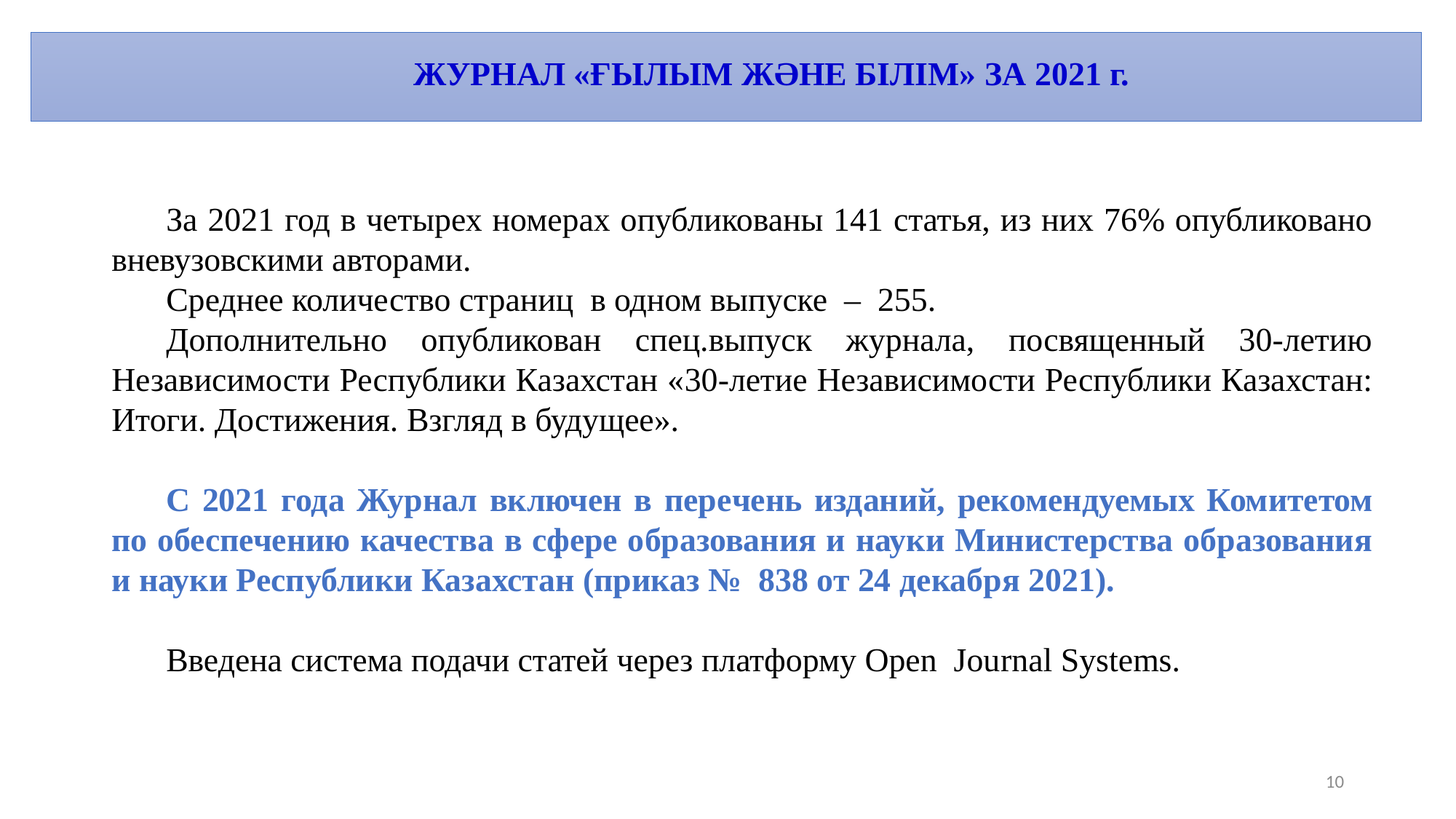

ЖУРНАЛ «ҒЫЛЫМ ЖӘНЕ БІЛІМ» ЗА 2021 г.

За 2021 год в четырех номерах опубликованы 141 статья, из них 76% опубликовано вневузовскими авторами.
Среднее количество страниц  в одном выпуске  –  255.
Дополнительно опубликован спец.выпуск журнала, посвященный 30-летию Независимости Республики Казахстан «30-летие Независимости Республики Казахстан: Итоги. Достижения. Взгляд в будущее».

С 2021 года Журнал включен в перечень изданий, рекомендуемых Комитетом по обеспечению качества в сфере образования и науки Министерства образования и науки Республики Казахстан (приказ №  838 от 24 декабря 2021).

Введена система подачи статей через платформу Open  Journal Systems.
10